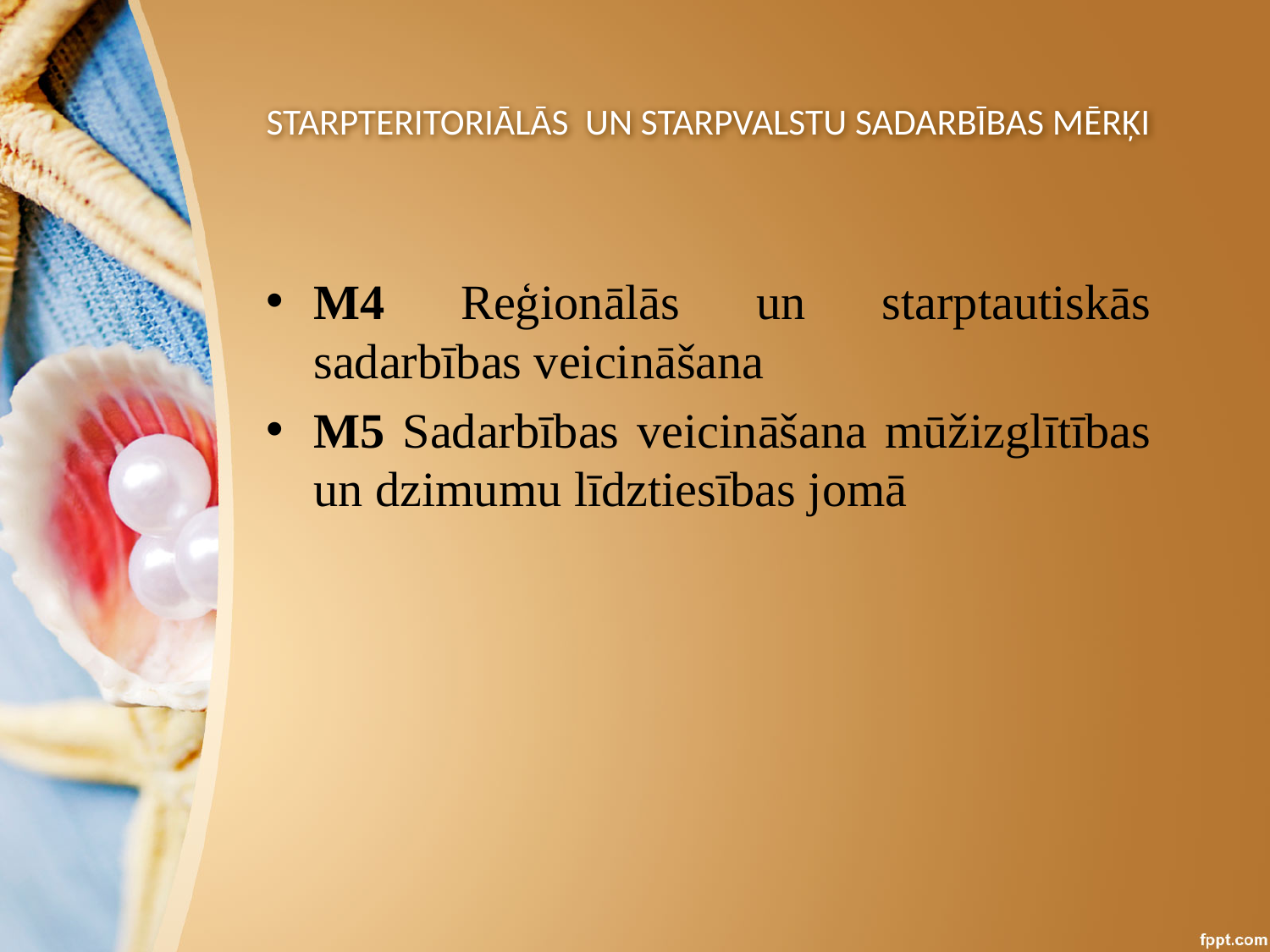

# STARPTERITORIĀLĀS  UN STARPVALSTU SADARBĪBAS MĒRĶI
M4 Reģionālās un starptautiskās sadarbības veicināšana
M5 Sadarbības veicināšana mūžizglītības un dzimumu līdztiesības jomā